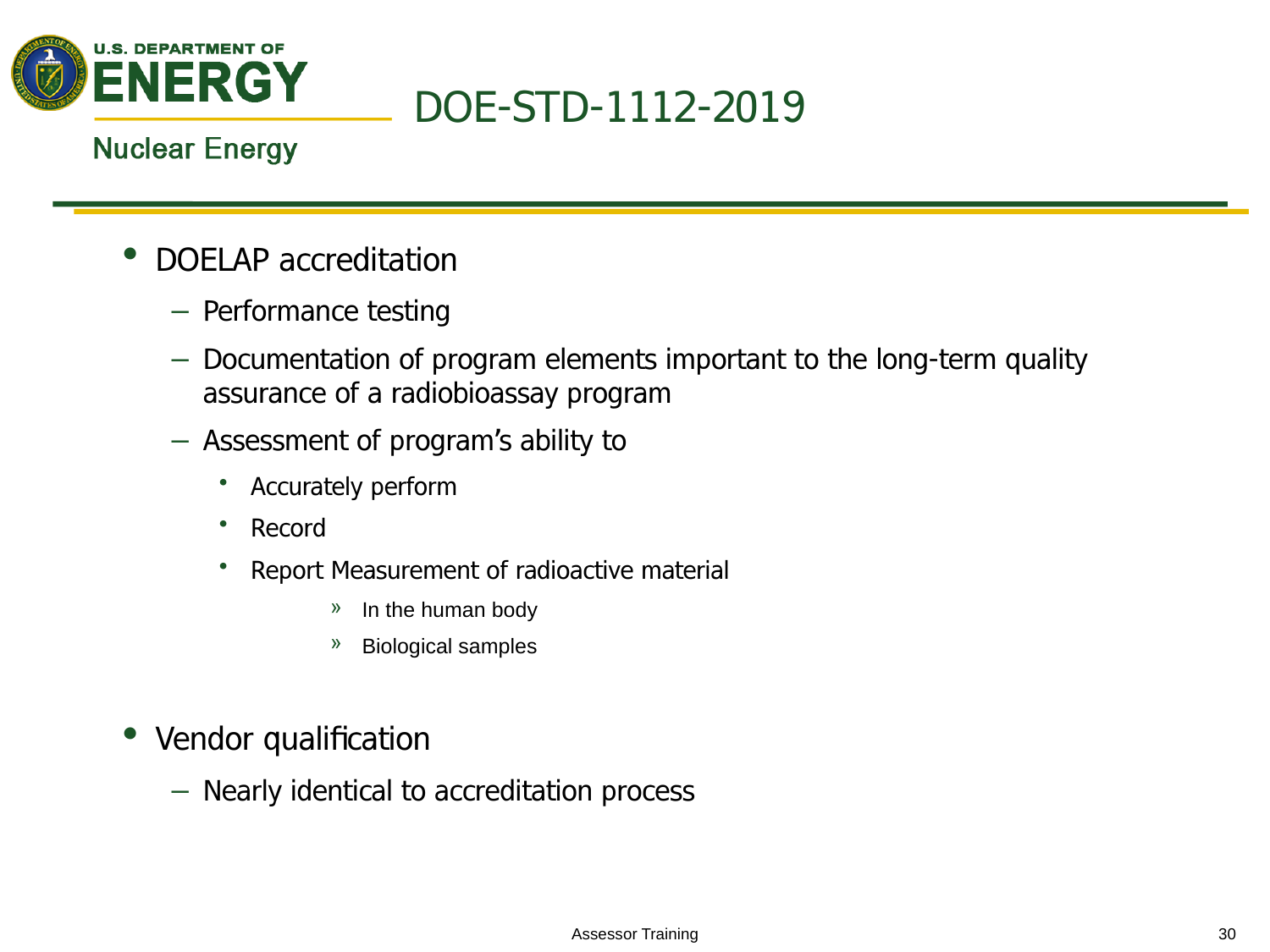

# DOE-STD-1112-2019
DOELAP accreditation
Performance testing
Documentation of program elements important to the long-term quality assurance of a radiobioassay program
Assessment of program’s ability to
Accurately perform
Record
Report Measurement of radioactive material
In the human body
Biological samples

Vendor qualification
Nearly identical to accreditation process
Assessor Training